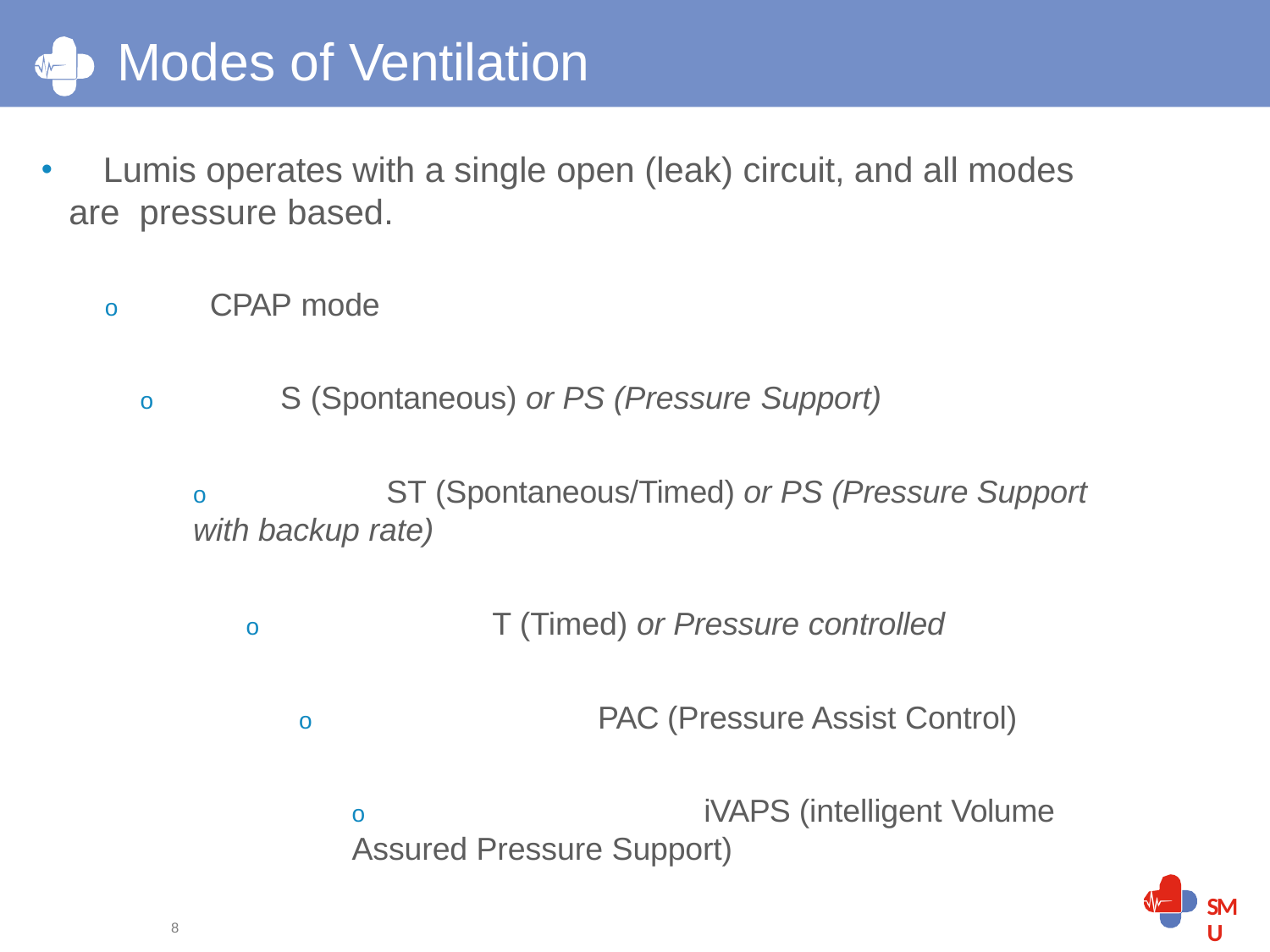

# Modes of Ventilation
	Lumis operates with a single open (leak) circuit, and all modes are  pressure based.

o	CPAP mode

o	S (Spontaneous) or PS (Pressure Support)

o	ST (Spontaneous/Timed) or PS (Pressure Support with backup rate)

o	T (Timed) or Pressure controlled

o	PAC (Pressure Assist Control)

o	iVAPS (intelligent Volume Assured Pressure Support)

SMU
8